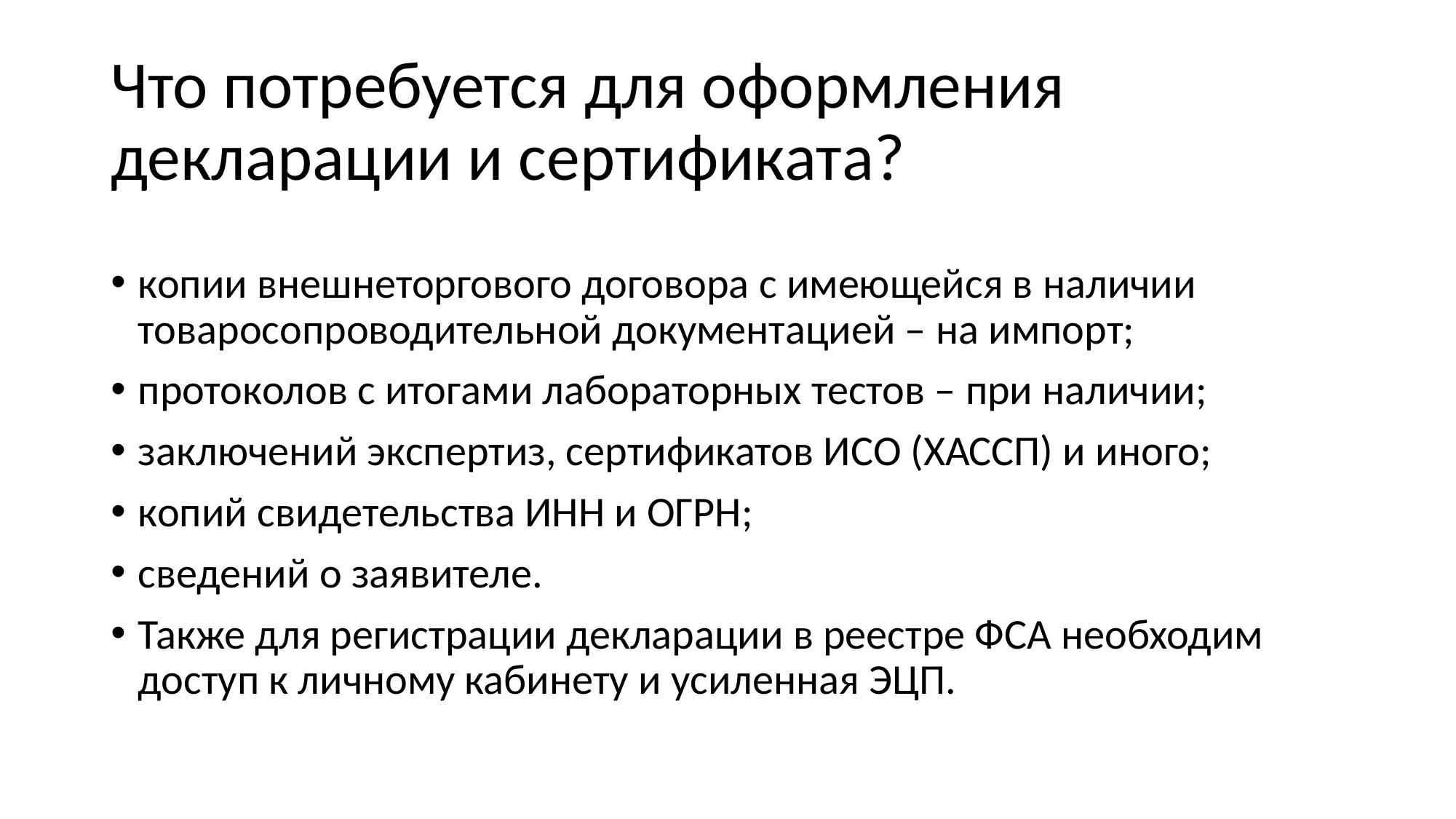

# Что потребуется для оформления декларации и сертификата?
копии внешнеторгового договора с имеющейся в наличии товаросопроводительной документацией – на импорт;
протоколов с итогами лабораторных тестов – при наличии;
заключений экспертиз, сертификатов ИСО (ХАССП) и иного;
копий свидетельства ИНН и ОГРН;
сведений о заявителе.
Также для регистрации декларации в реестре ФСА необходим доступ к личному кабинету и усиленная ЭЦП.